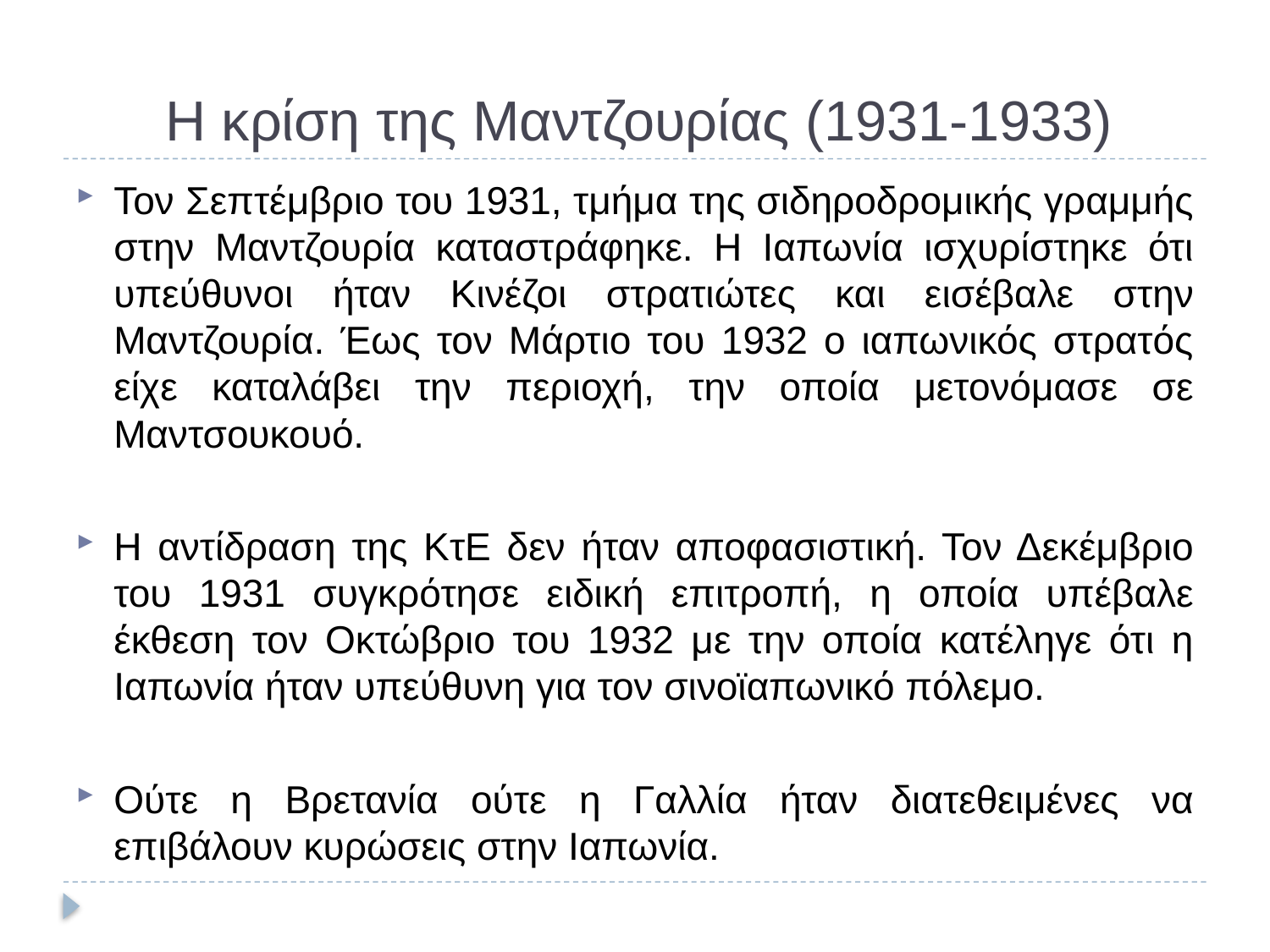

# Η κρίση της Μαντζουρίας (1931-1933)
Τον Σεπτέμβριο του 1931, τμήμα της σιδηροδρομικής γραμμής στην Μαντζουρία καταστράφηκε. Η Ιαπωνία ισχυρίστηκε ότι υπεύθυνοι ήταν Κινέζοι στρατιώτες και εισέβαλε στην Μαντζουρία. Έως τον Μάρτιο του 1932 ο ιαπωνικός στρατός είχε καταλάβει την περιοχή, την οποία μετονόμασε σε Μαντσουκουό.

Η αντίδραση της ΚτΕ δεν ήταν αποφασιστική. Τον Δεκέμβριο του 1931 συγκρότησε ειδική επιτροπή, η οποία υπέβαλε έκθεση τον Οκτώβριο του 1932 με την οποία κατέληγε ότι η Ιαπωνία ήταν υπεύθυνη για τον σινοϊαπωνικό πόλεμο.

Ούτε η Βρετανία ούτε η Γαλλία ήταν διατεθειμένες να επιβάλουν κυρώσεις στην Ιαπωνία.